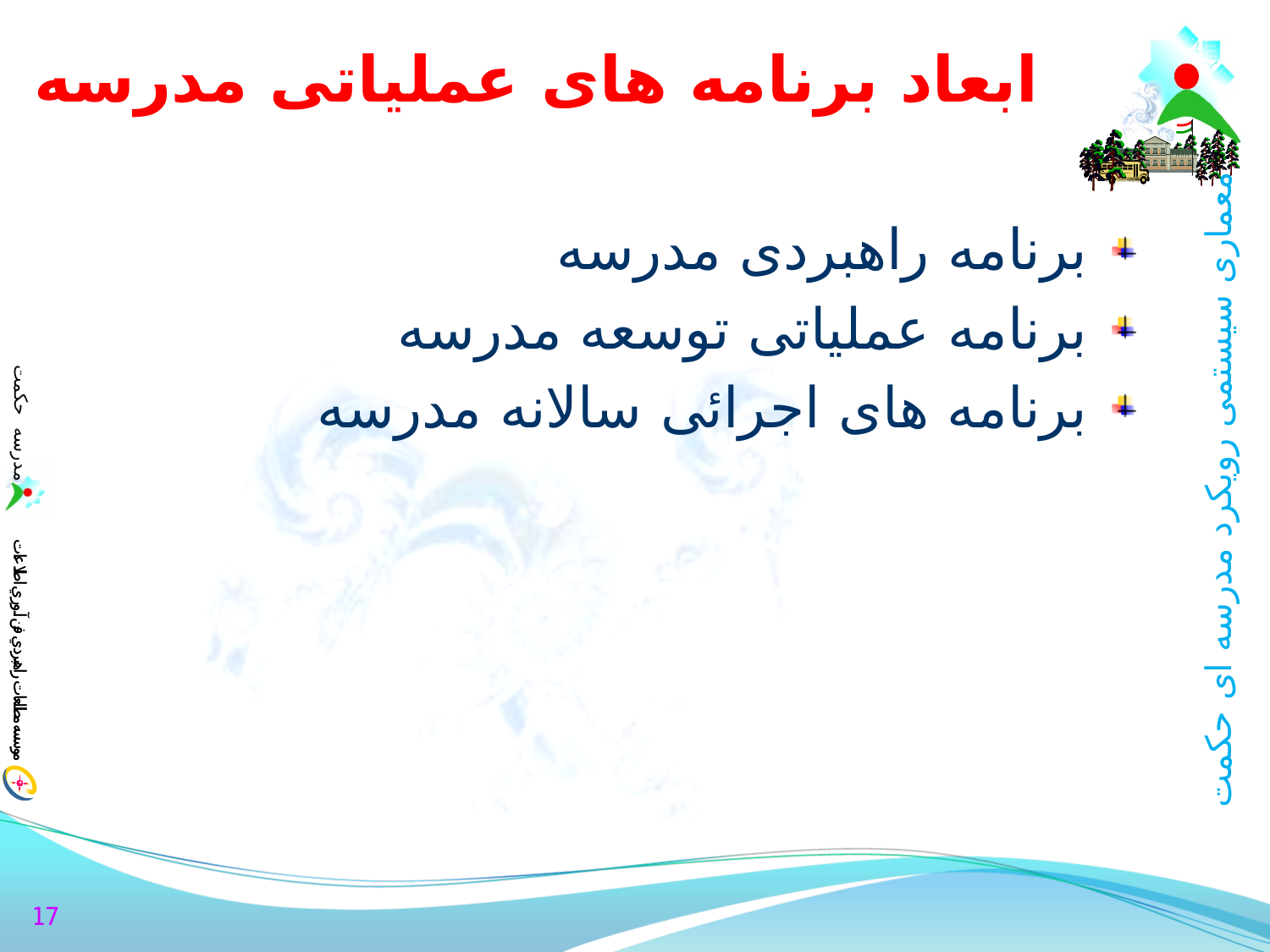

# ابعاد برنامه های عملیاتی مدرسه
برنامه راهبردی مدرسه
برنامه عملیاتی توسعه مدرسه
برنامه های اجرائی سالانه مدرسه

17